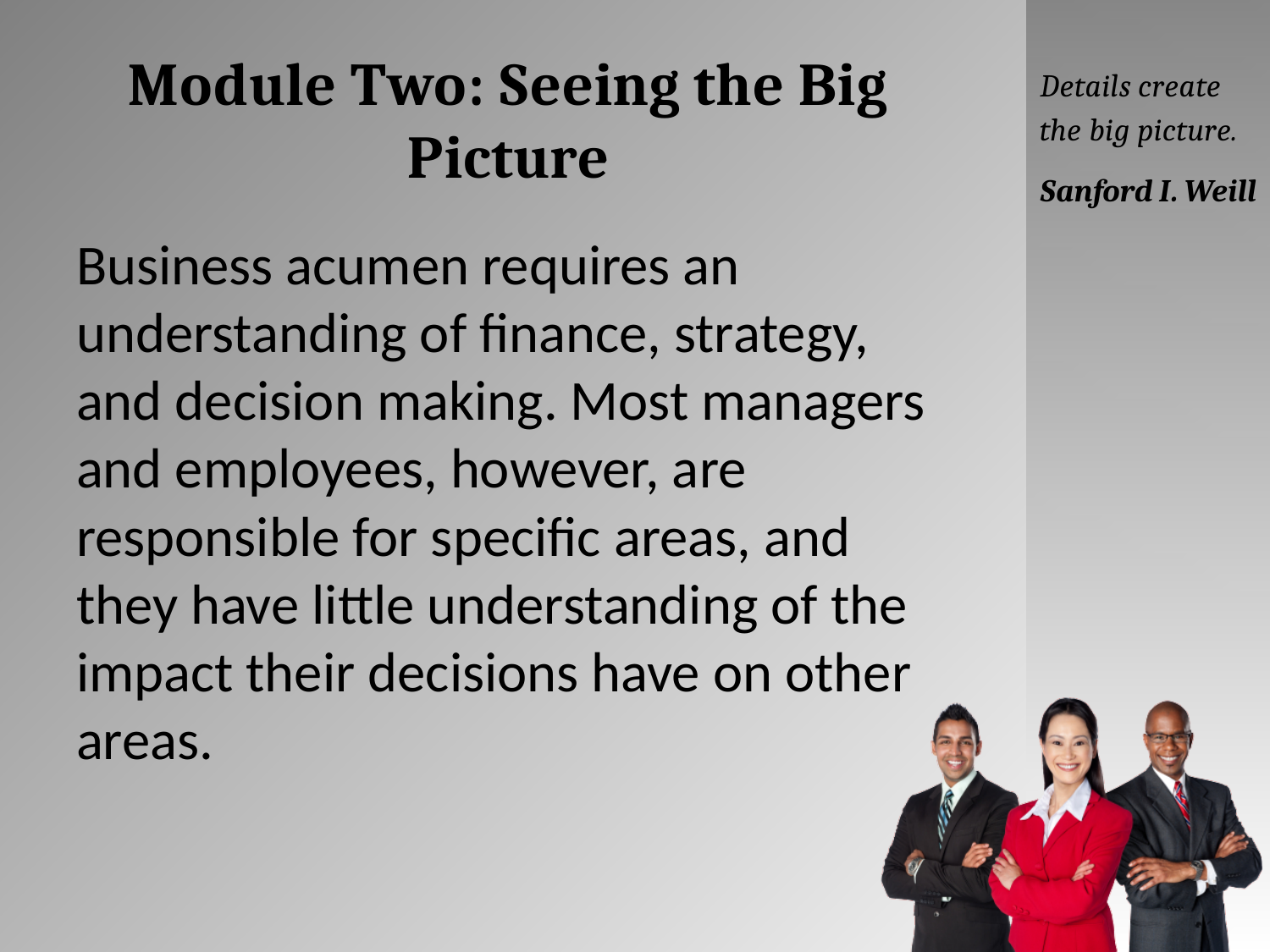

# Module Two: Seeing the Big Picture
Details create the big picture.
Sanford I. Weill

Business acumen requires an understanding of finance, strategy, and decision making. Most managers and employees, however, are responsible for specific areas, and they have little understanding of the impact their decisions have on other areas.